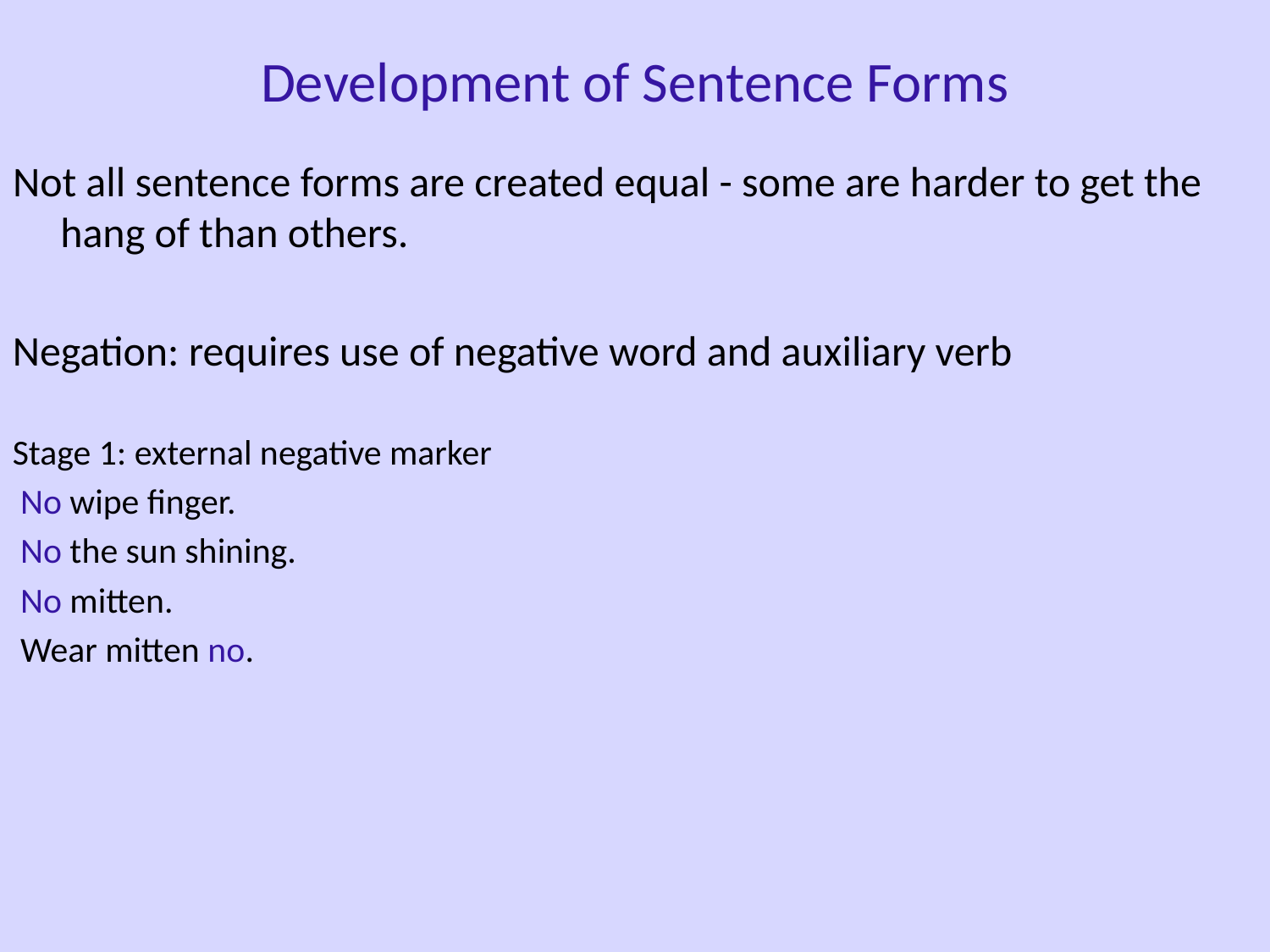

Development of Sentence Forms
Not all sentence forms are created equal - some are harder to get the hang of than others.
Negation: requires use of negative word and auxiliary verb
Stage 1: external negative marker
 No wipe finger.
 No the sun shining.
 No mitten.
 Wear mitten no.